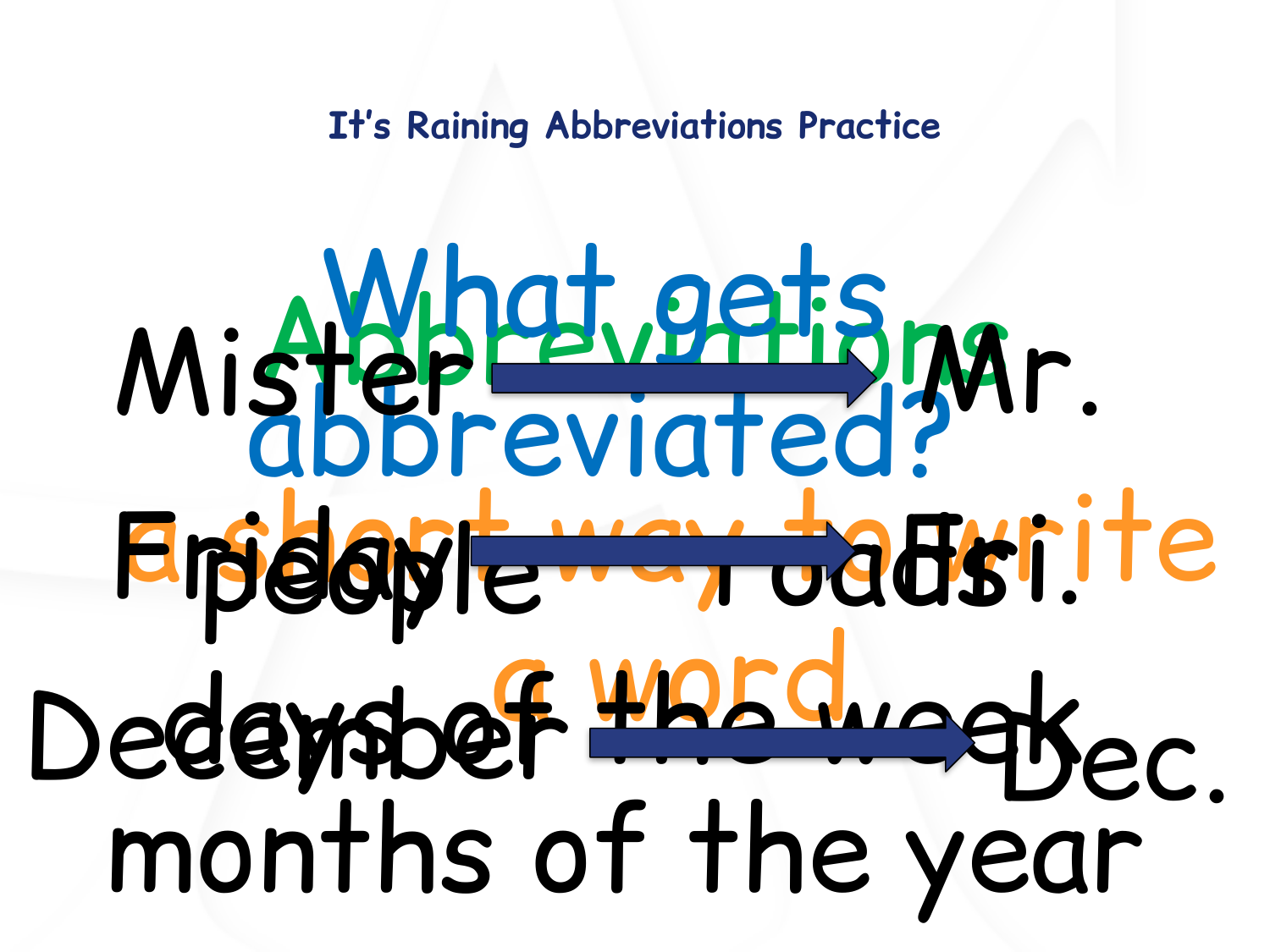

# It’s Raining Abbreviations Practice
What gets abbreviated?
Abbreviations
Mr.
Mister

a short way to write a word
Friday
Fri.
roads
people

days of the week
December
Dec.

months of the year